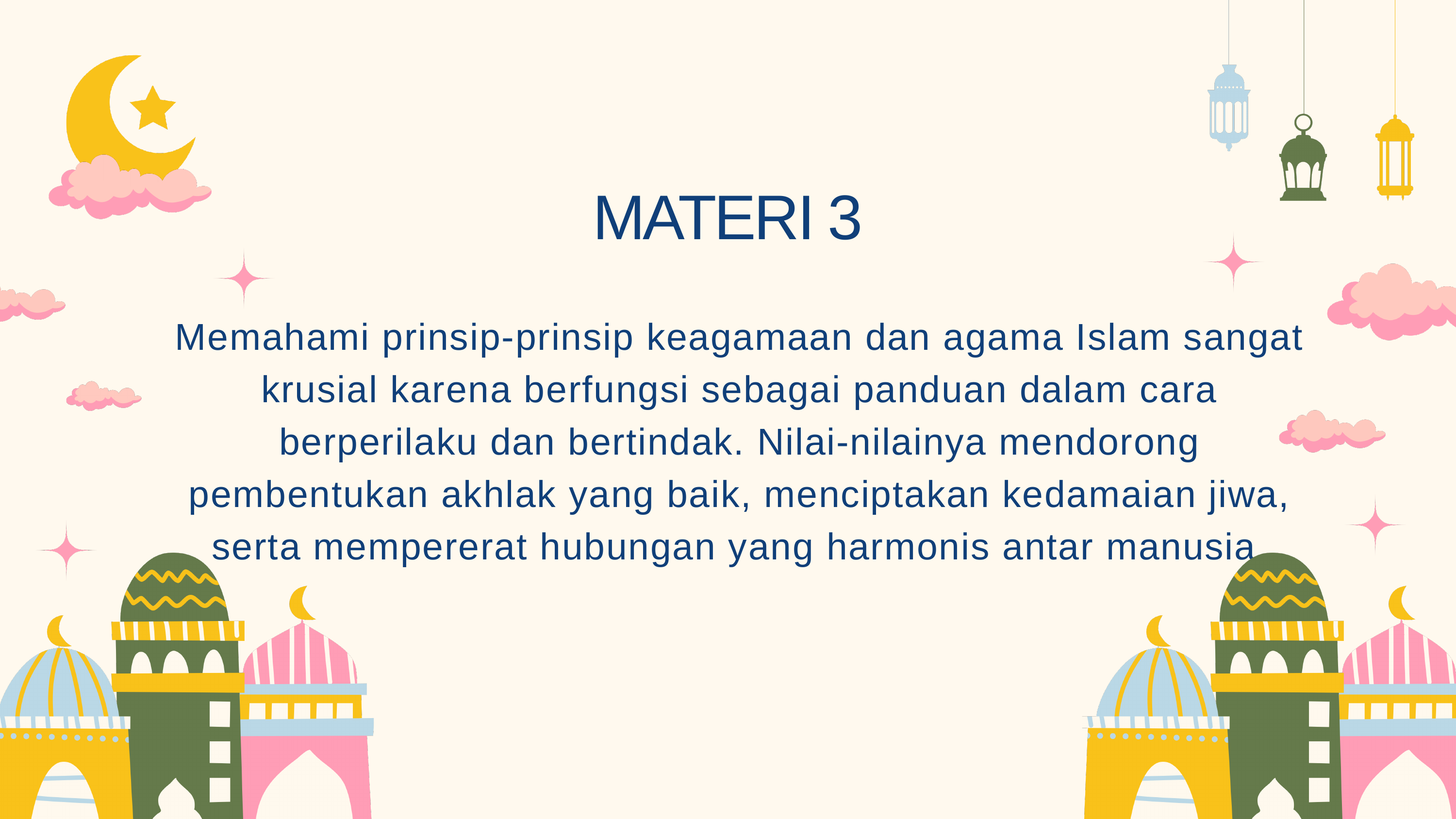

MATERI 3

Memahami prinsip-prinsip keagamaan dan agama Islam sangat krusial karena berfungsi sebagai panduan dalam cara berperilaku dan bertindak. Nilai-nilainya mendorong pembentukan akhlak yang baik, menciptakan kedamaian jiwa, serta mempererat hubungan yang harmonis antar manusia.